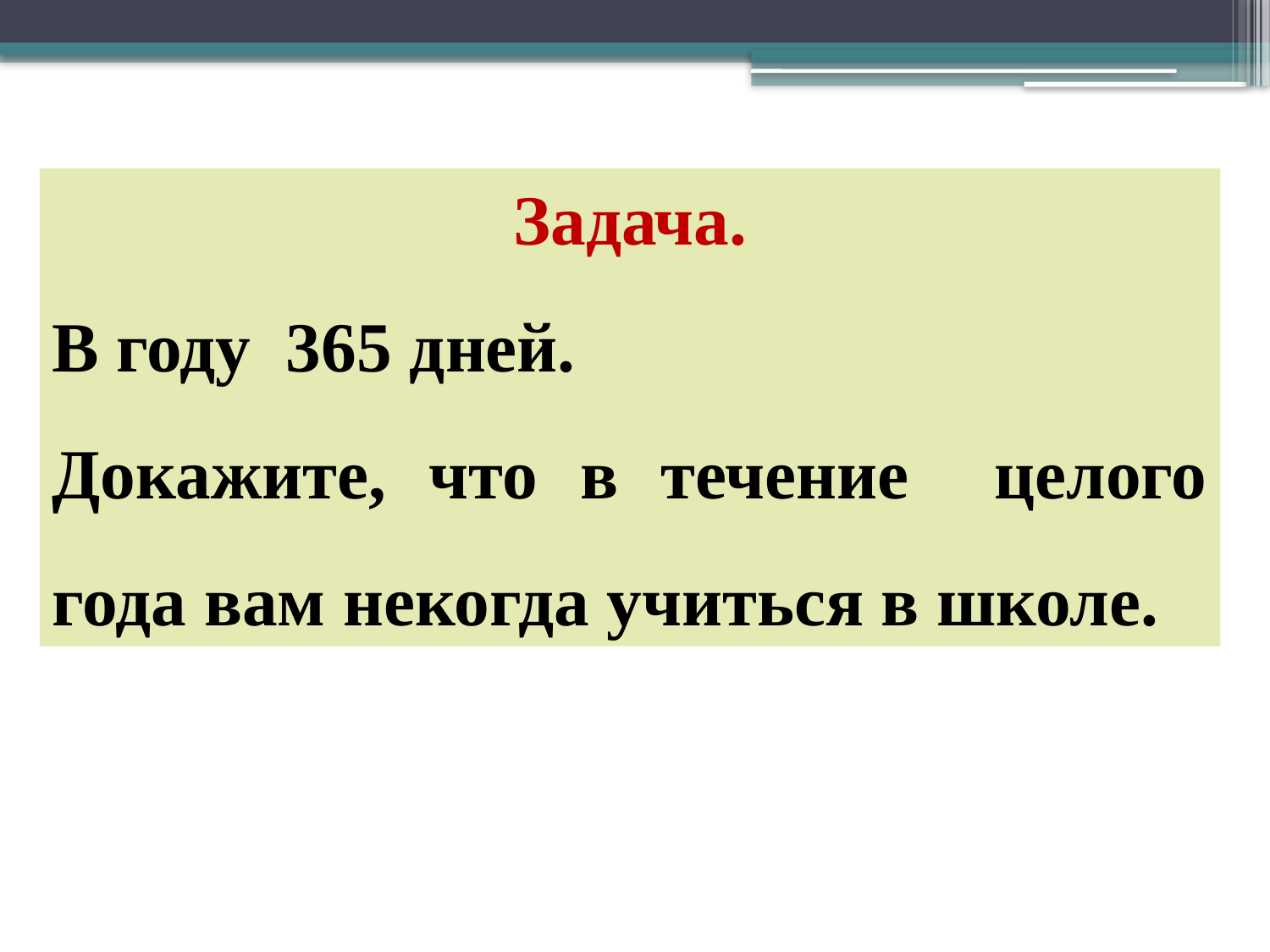

Задача.
В году  365 дней.
Докажите, что в течение  целого года вам некогда учиться в школе.